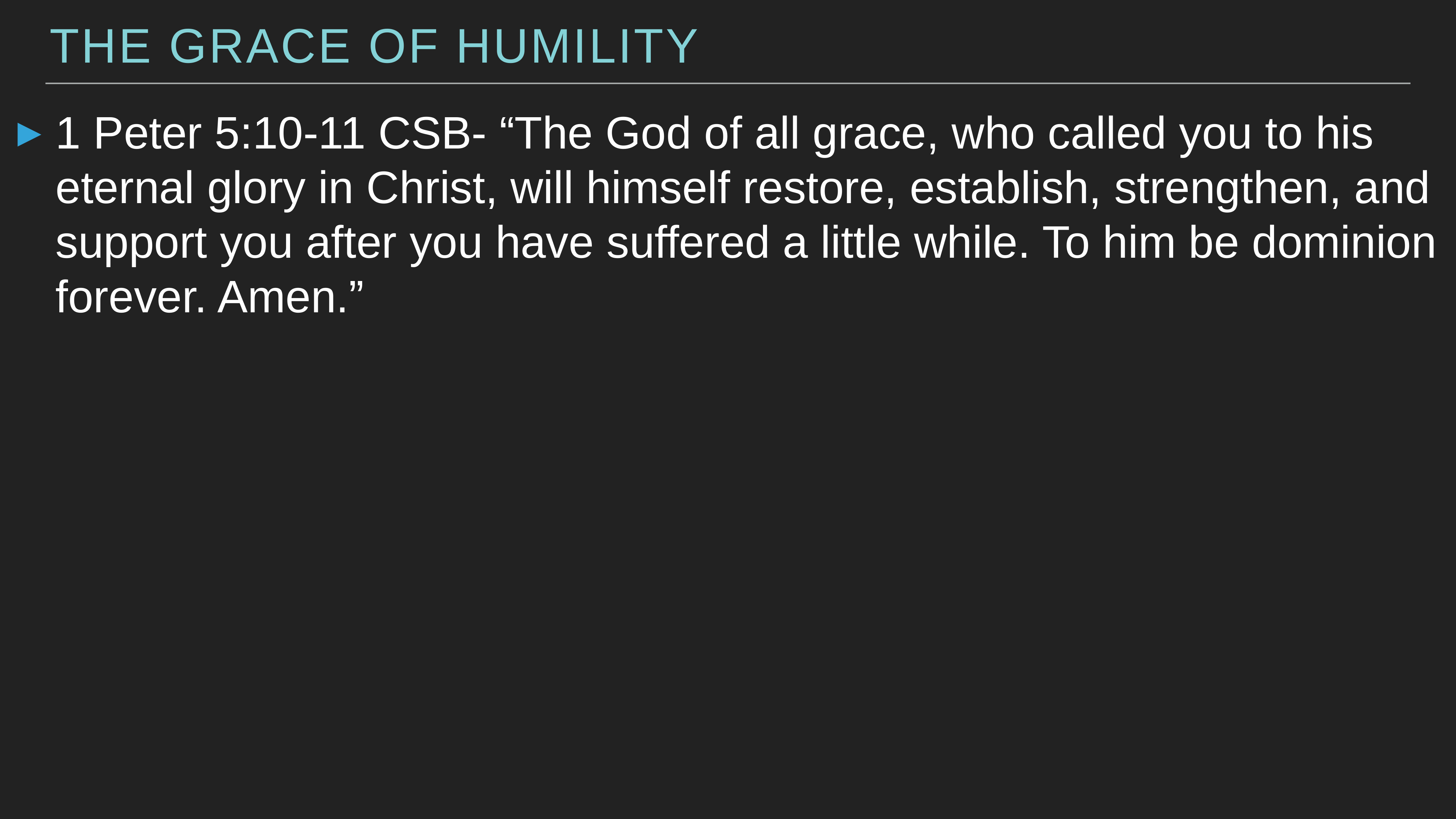

The Grace of humility
1 Peter 5:10-11 CSB- “The God of all grace, who called you to his eternal glory in Christ, will himself restore, establish, strengthen, and support you after you have suffered a little while. To him be dominion forever. Amen.”